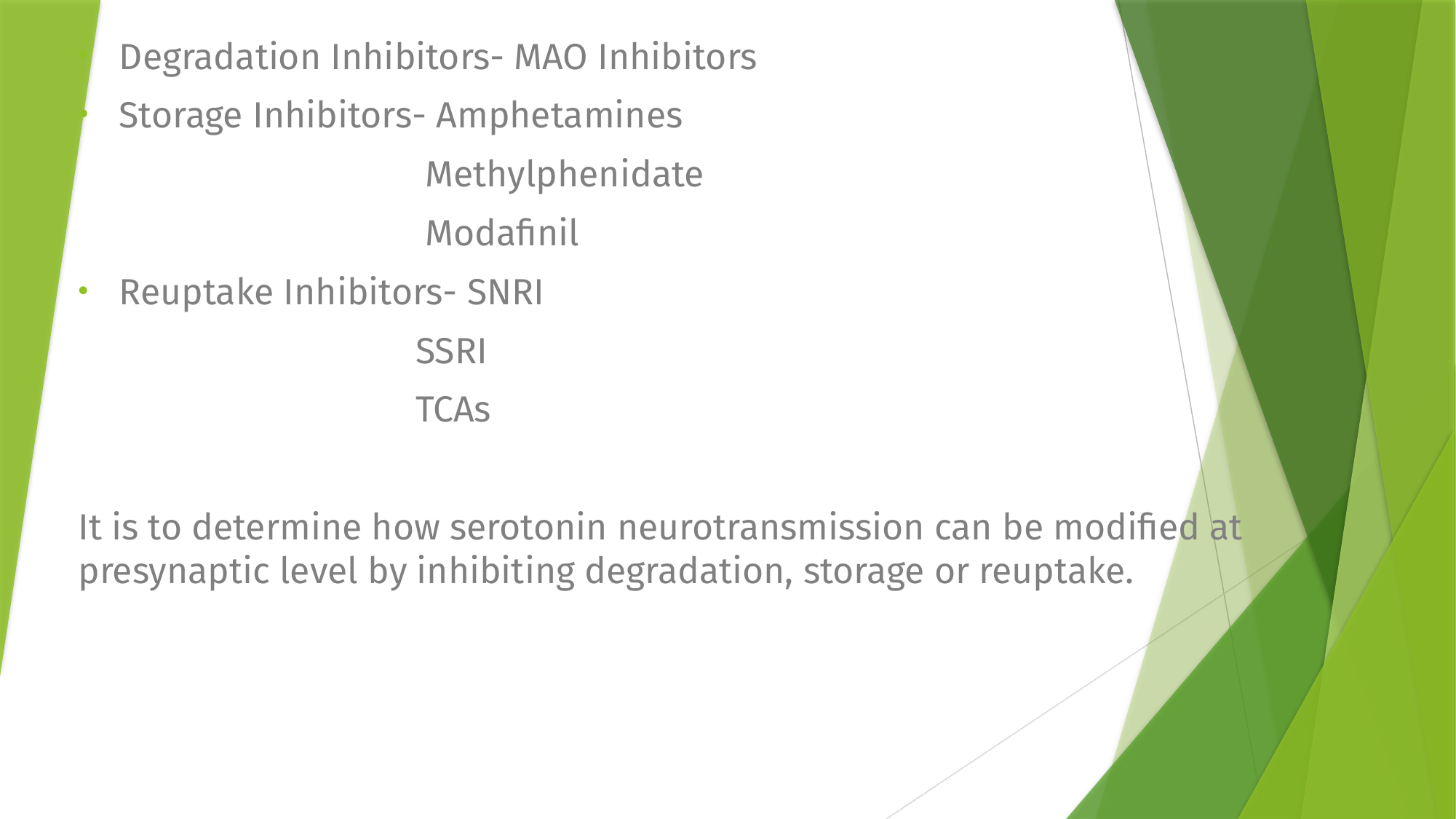

Degradation Inhibitors- MAO Inhibitors
Storage Inhibitors- Amphetamines
                                    Methylphenidate
                                    Modafinil
Reuptake Inhibitors- SNRI
                                   SSRI
                                   TCAs

It is to determine how serotonin neurotransmission can be modified at presynaptic level by inhibiting degradation, storage or reuptake.